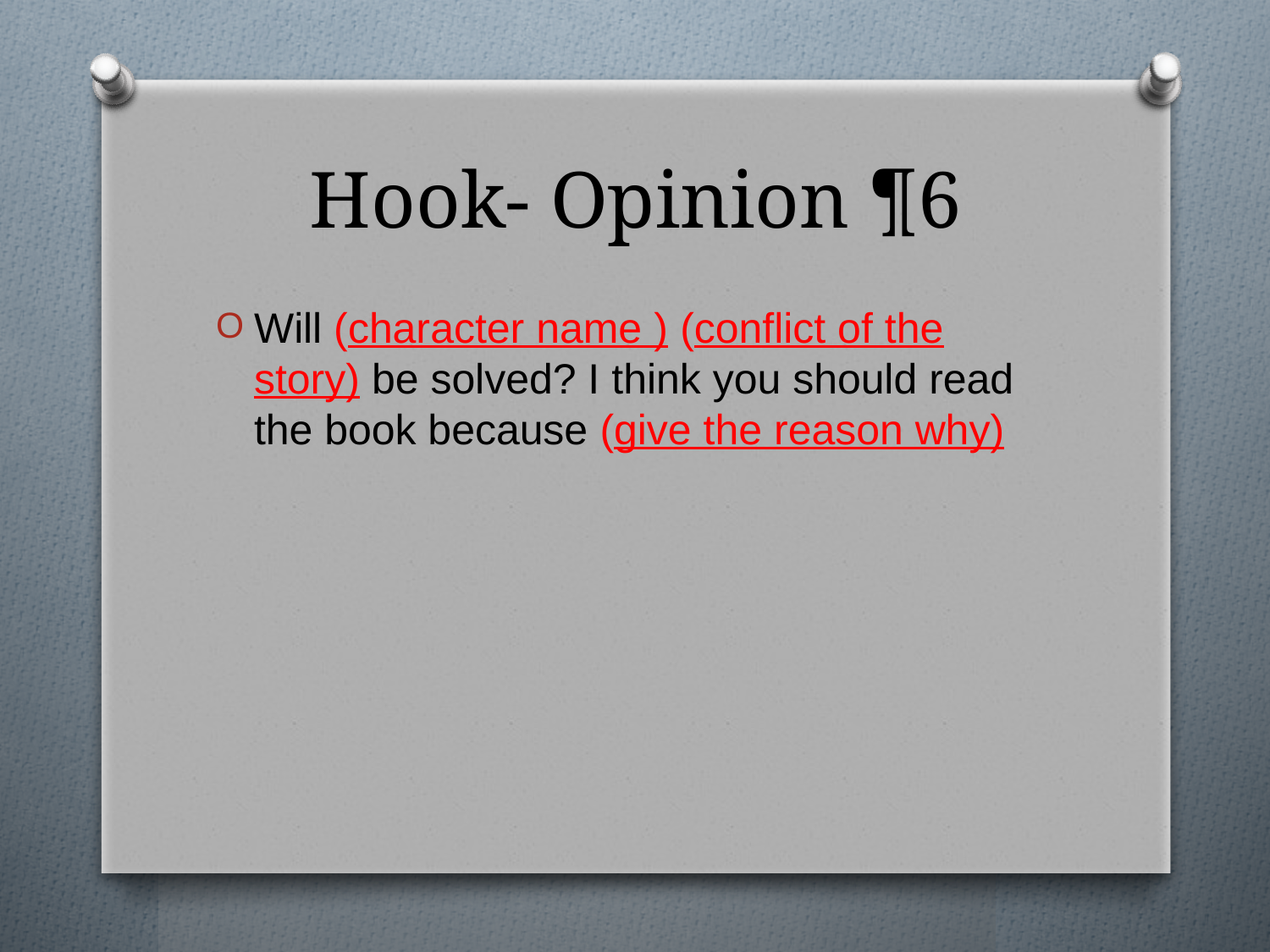

# Hook- Opinion ¶6
Will (character name ) (conflict of the story) be solved? I think you should read the book because (give the reason why)